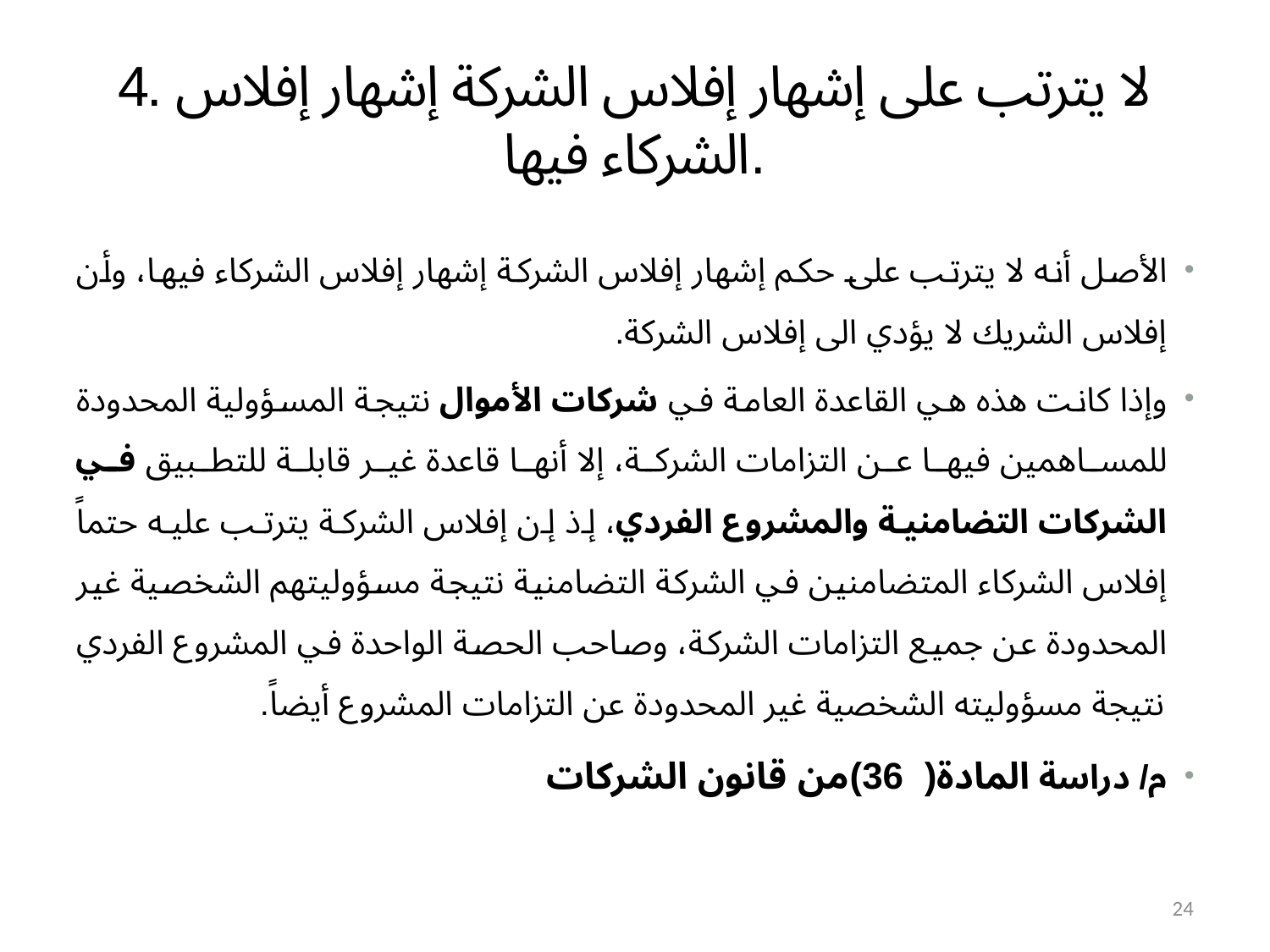

# 4. لا يترتب على إشهار إفلاس الشركة إشهار إفلاس الشركاء فيها.
الأصل أنه لا يترتب على حكم إشهار إفلاس الشركة إشهار إفلاس الشركاء فيها، وأن إفلاس الشريك لا يؤدي الى إفلاس الشركة.
وإذا كانت هذه هي القاعدة العامة في شركات الأموال نتيجة المسؤولية المحدودة للمساهمين فيها عن التزامات الشركة، إلا أنها قاعدة غير قابلة للتطبيق في الشركات التضامنية والمشروع الفردي، إذ إن إفلاس الشركة يترتب عليه حتماً إفلاس الشركاء المتضامنين في الشركة التضامنية نتيجة مسؤوليتهم الشخصية غير المحدودة عن جميع التزامات الشركة، وصاحب الحصة الواحدة في المشروع الفردي نتيجة مسؤوليته الشخصية غير المحدودة عن التزامات المشروع أيضاً.
م/ دراسة المادة(  36)من قانون الشركات

24